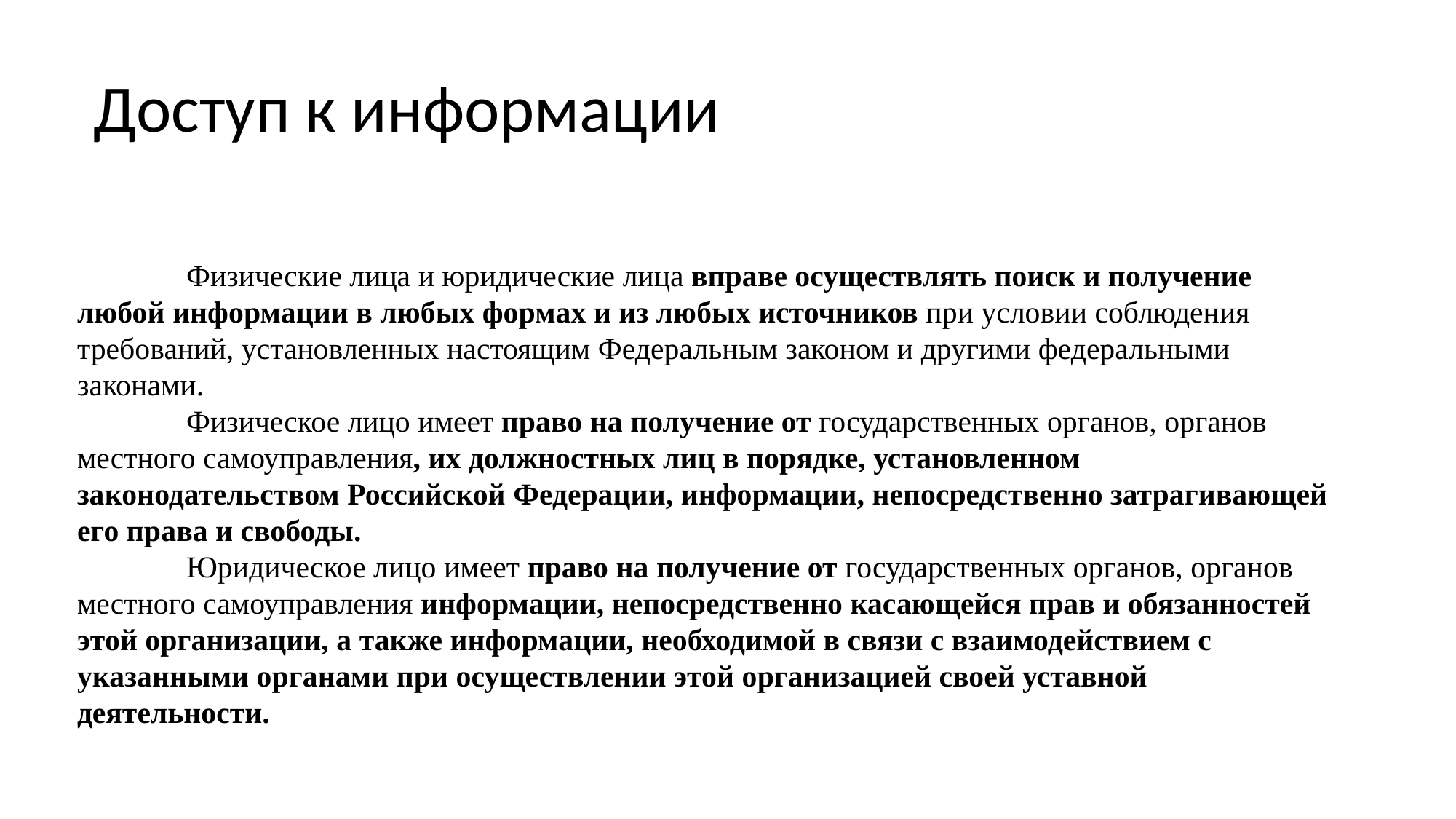

# Доступ к информации
	Физические лица и юридические лица вправе осуществлять поиск и получение любой информации в любых формах и из любых источников при условии соблюдения требований, установленных настоящим Федеральным законом и другими федеральными законами.
	Физическое лицо имеет право на получение от государственных органов, органов местного самоуправления, их должностных лиц в порядке, установленном законодательством Российской Федерации, информации, непосредственно затрагивающей его права и свободы.
	Юридическое лицо имеет право на получение от государственных органов, органов местного самоуправления информации, непосредственно касающейся прав и обязанностей этой организации, а также информации, необходимой в связи с взаимодействием с указанными органами при осуществлении этой организацией своей уставной деятельности.